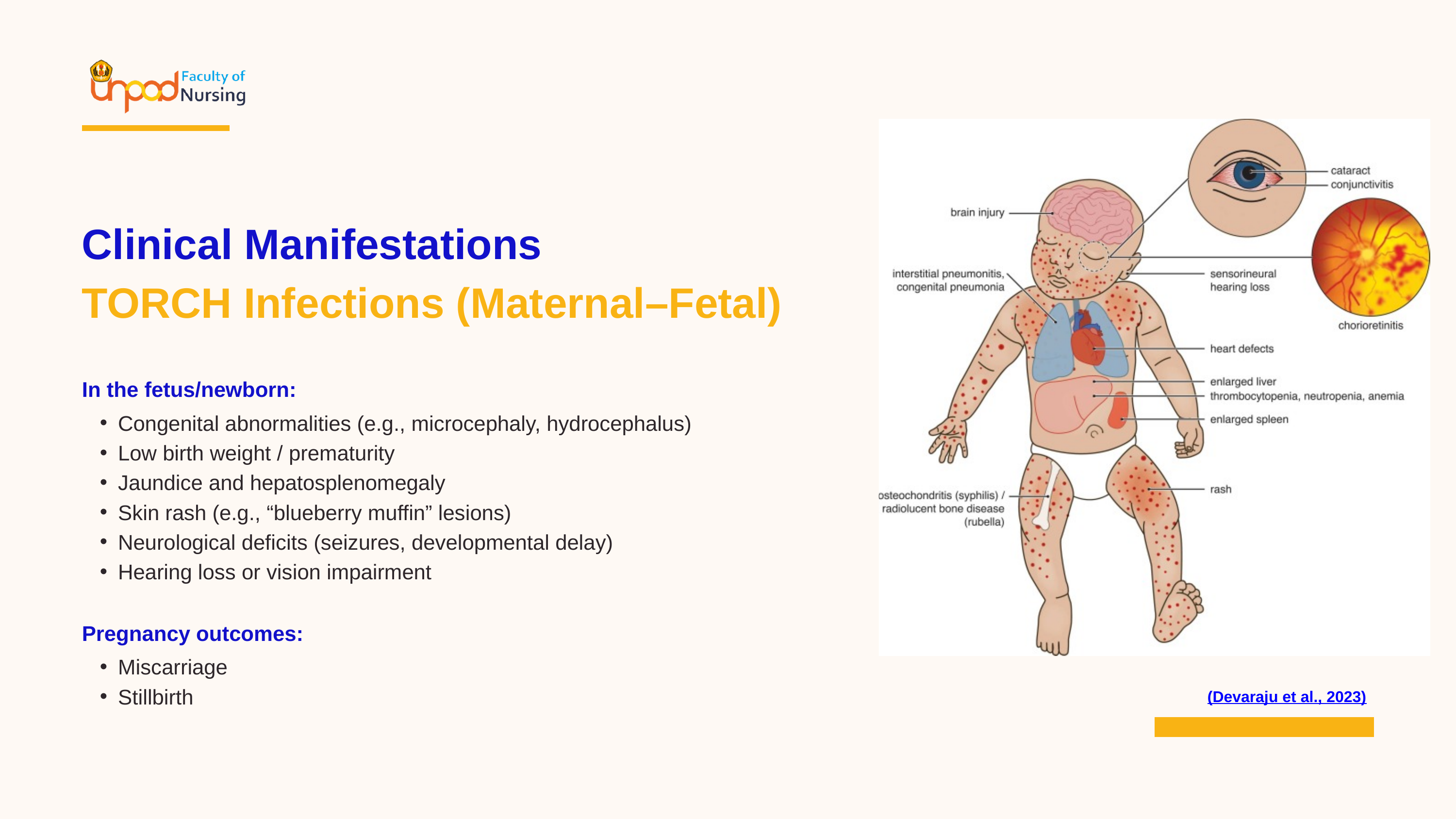

Clinical Manifestations
TORCH Infections (Maternal–Fetal)
In the fetus/newborn:
Congenital abnormalities (e.g., microcephaly, hydrocephalus)
Low birth weight / prematurity
Jaundice and hepatosplenomegaly
Skin rash (e.g., “blueberry muffin” lesions)
Neurological deficits (seizures, developmental delay)
Hearing loss or vision impairment
Pregnancy outcomes:
Miscarriage
Stillbirth
(Devaraju et al., 2023)